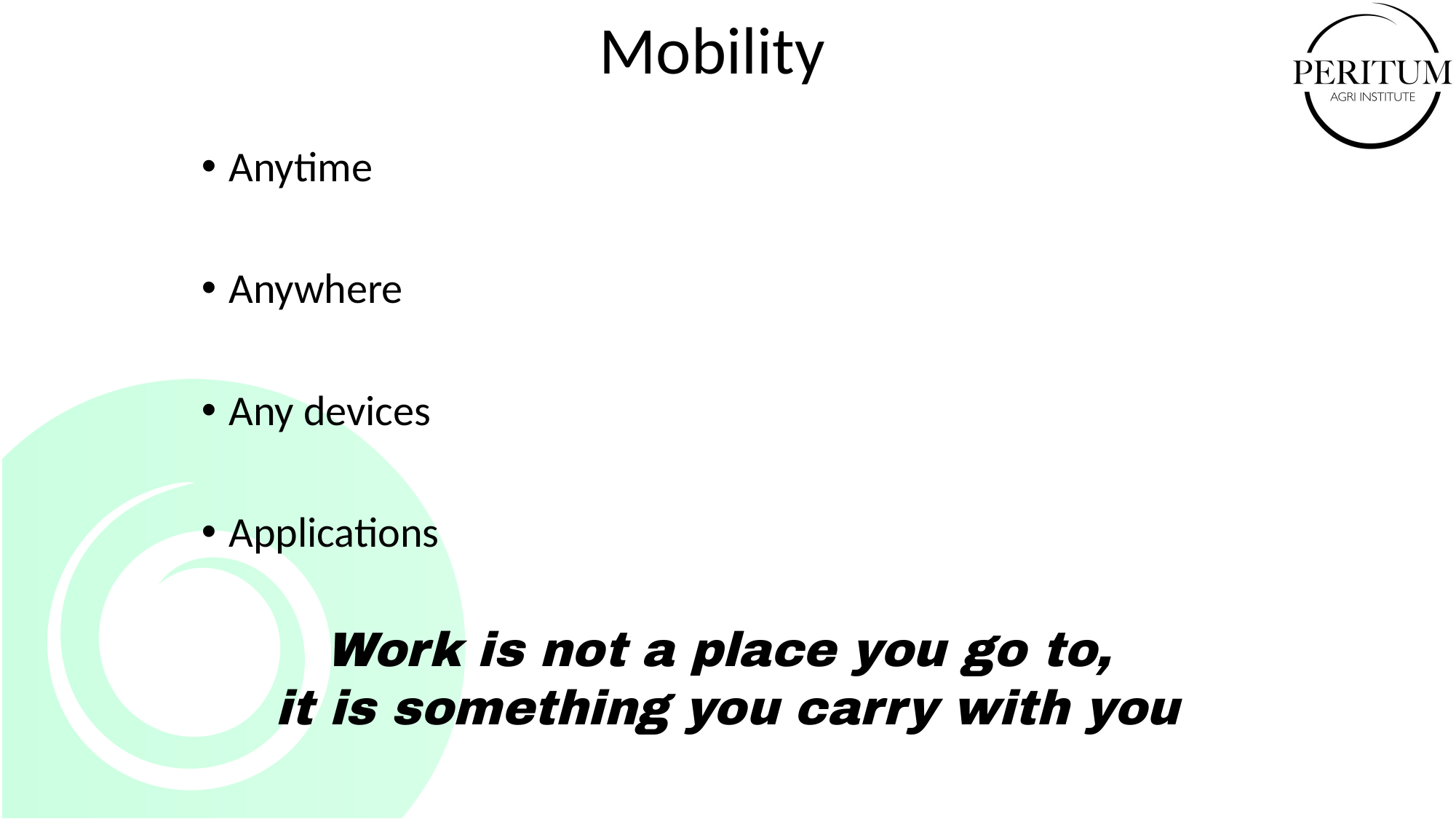

Mobility

Anytime

Anywhere

Any devices

Applications

#
Work is not a place you go to,
it is something you carry with you